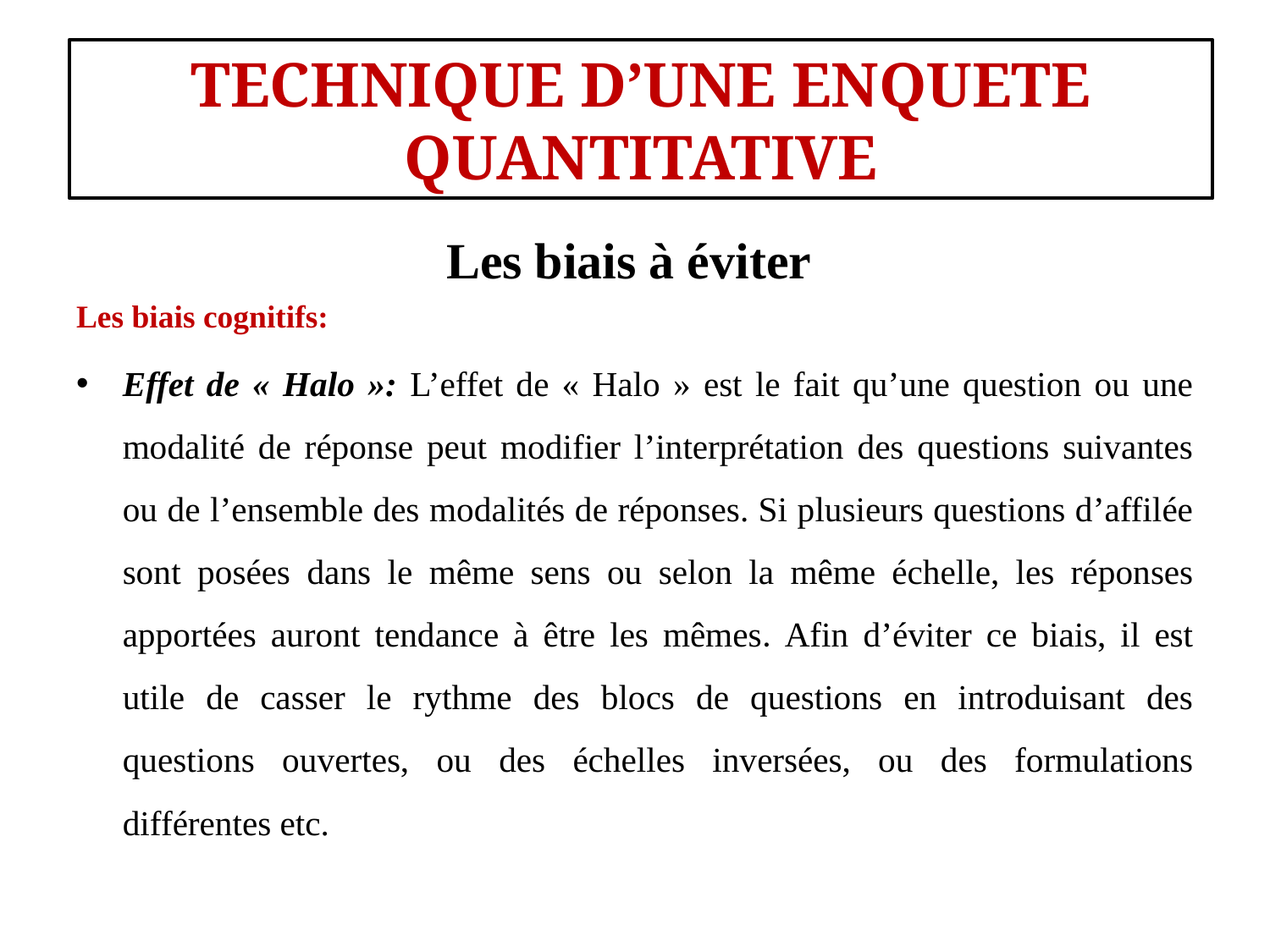

#
TECHNIQUE D’UNE ENQUETE QUANTITATIVE
Les biais à éviter
Les biais cognitifs:
Effet de « Halo »: L’effet de « Halo » est le fait qu’une question ou une modalité de réponse peut modifier l’interprétation des questions suivantes ou de l’ensemble des modalités de réponses. Si plusieurs questions d’affilée sont posées dans le même sens ou selon la même échelle, les réponses apportées auront tendance à être les mêmes. Afin d’éviter ce biais, il est utile de casser le rythme des blocs de questions en introduisant des questions ouvertes, ou des échelles inversées, ou des formulations différentes etc.